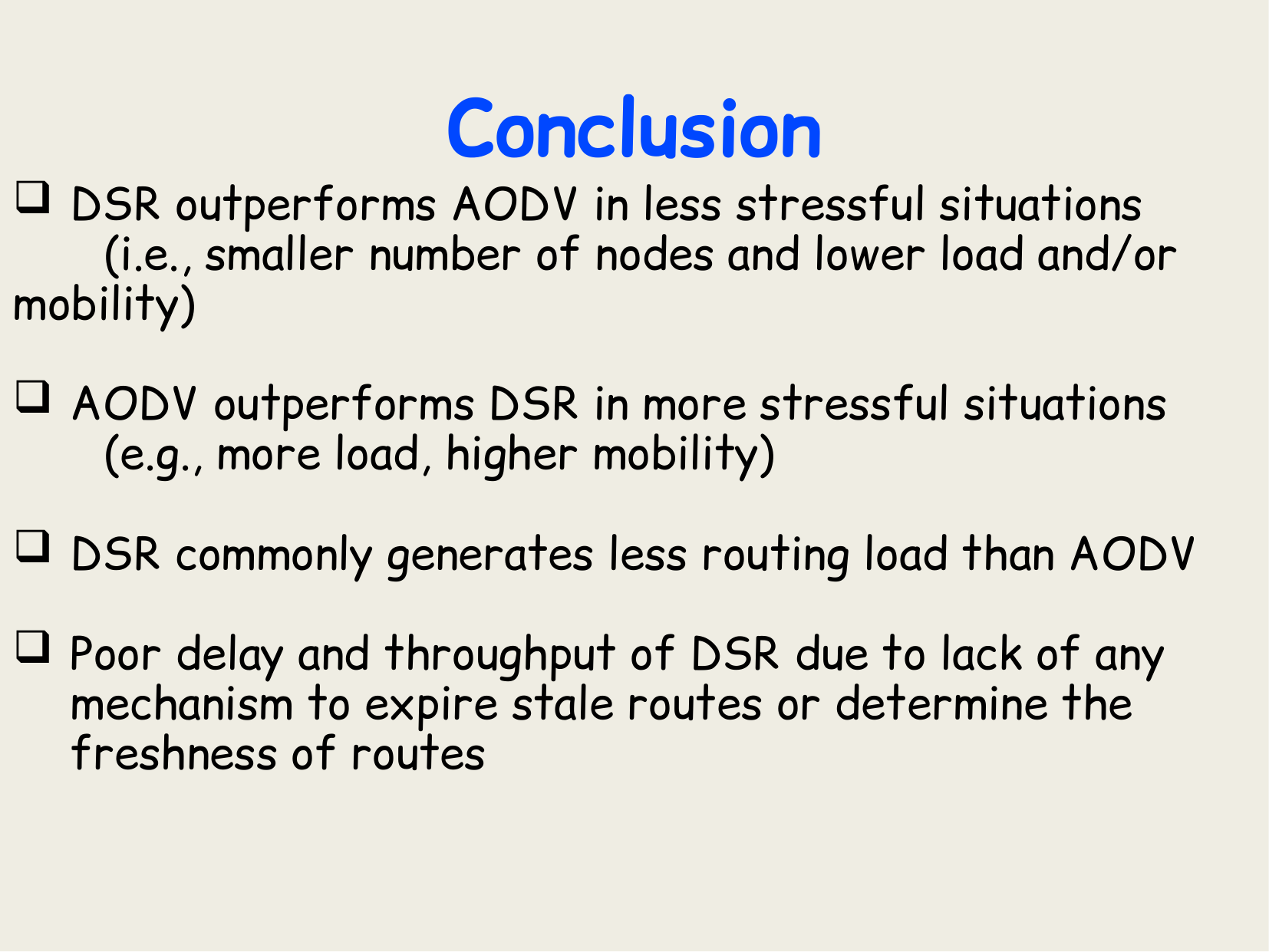

# Conclusion
DSR outperforms AODV in less stressful situations
	(i.e., smaller number of nodes and lower load and/or 	mobility)

AODV outperforms DSR in more stressful situations
	(e.g., more load, higher mobility)

DSR commonly generates less routing load than AODV

Poor delay and throughput of DSR due to lack of any mechanism to expire stale routes or determine the freshness of routes